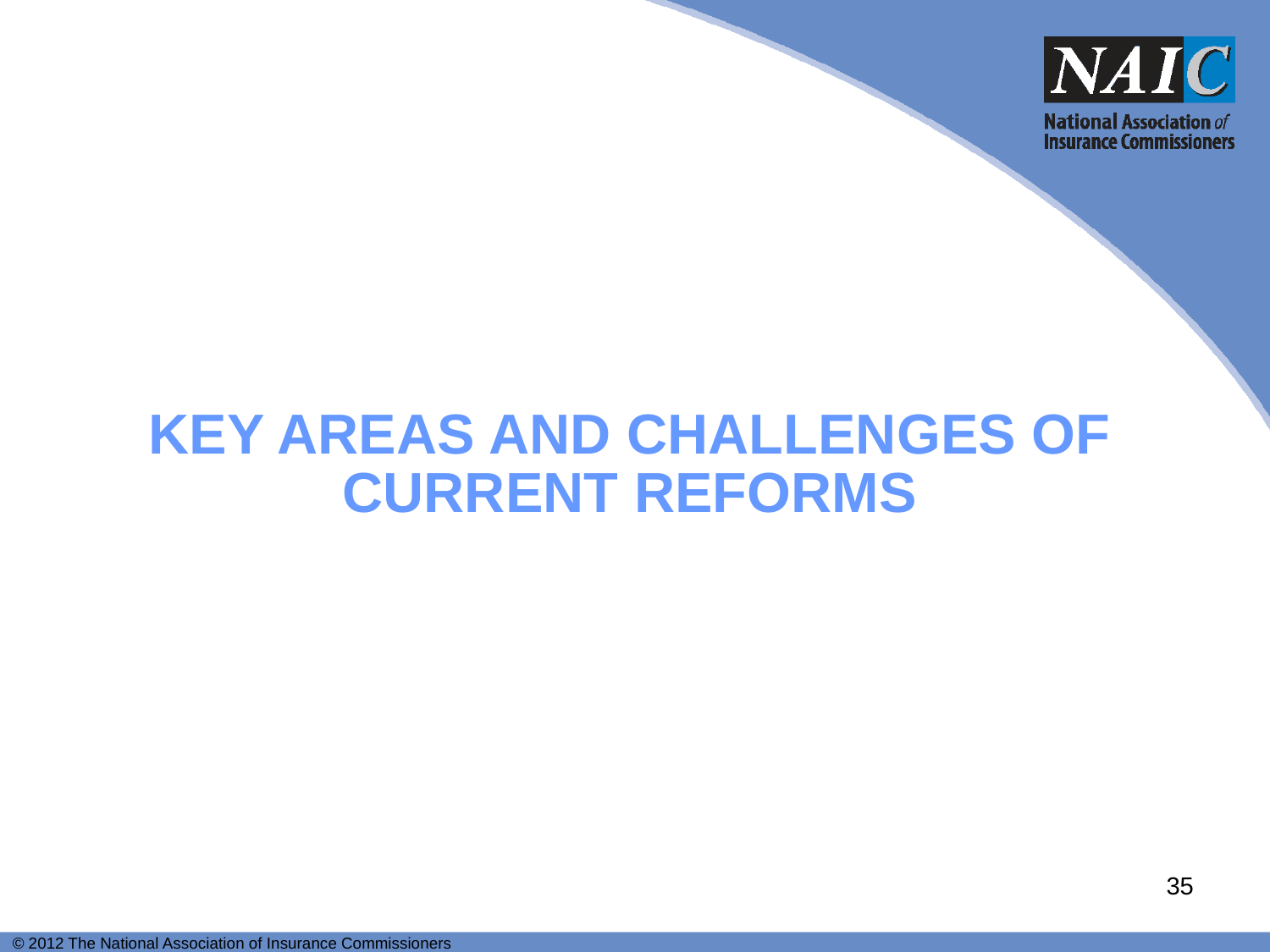

# Key areas and challenges of current reforms
35